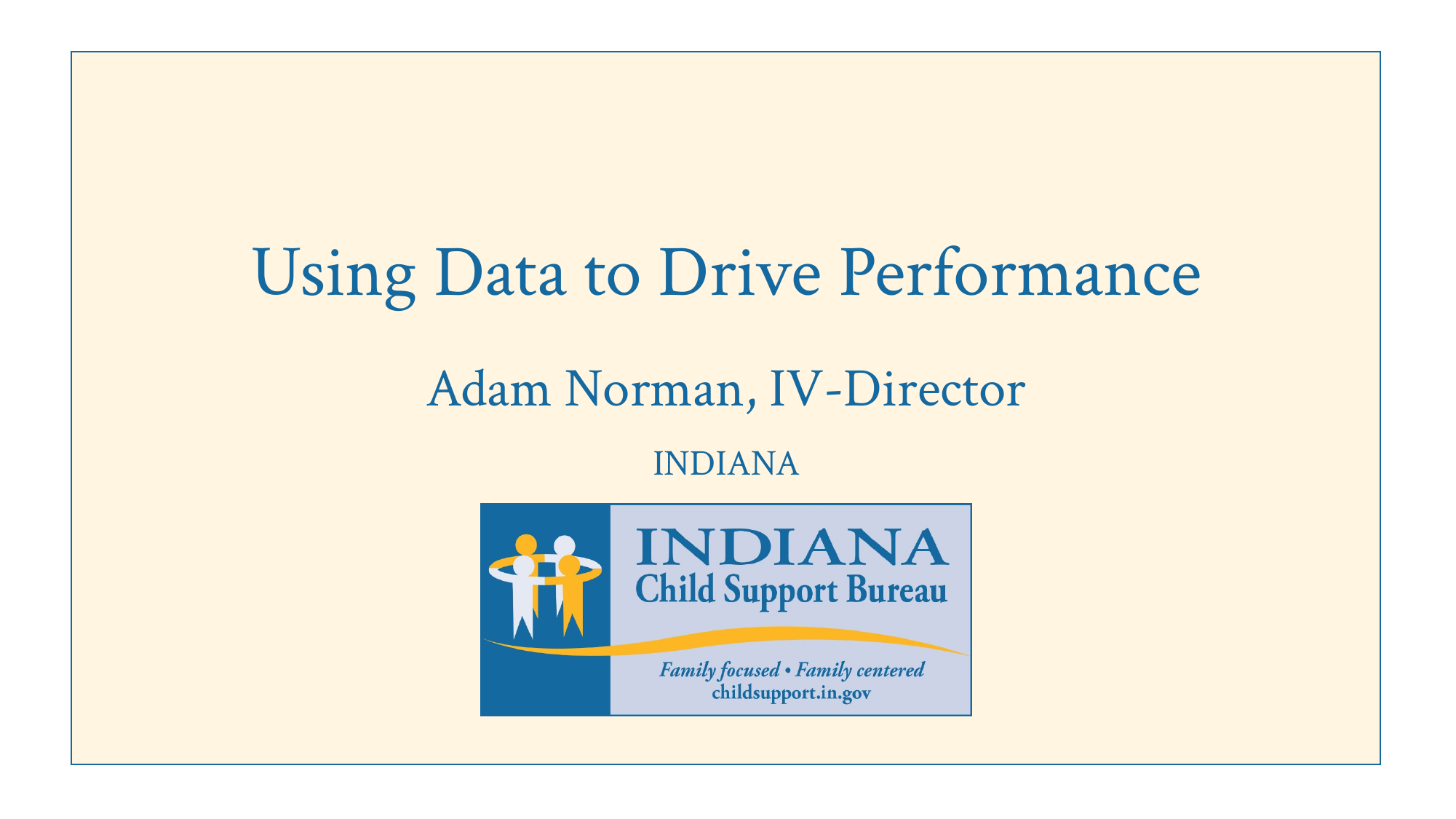

Using Data to Drive Performance
Adam Norman, IV-Director
INDIANA